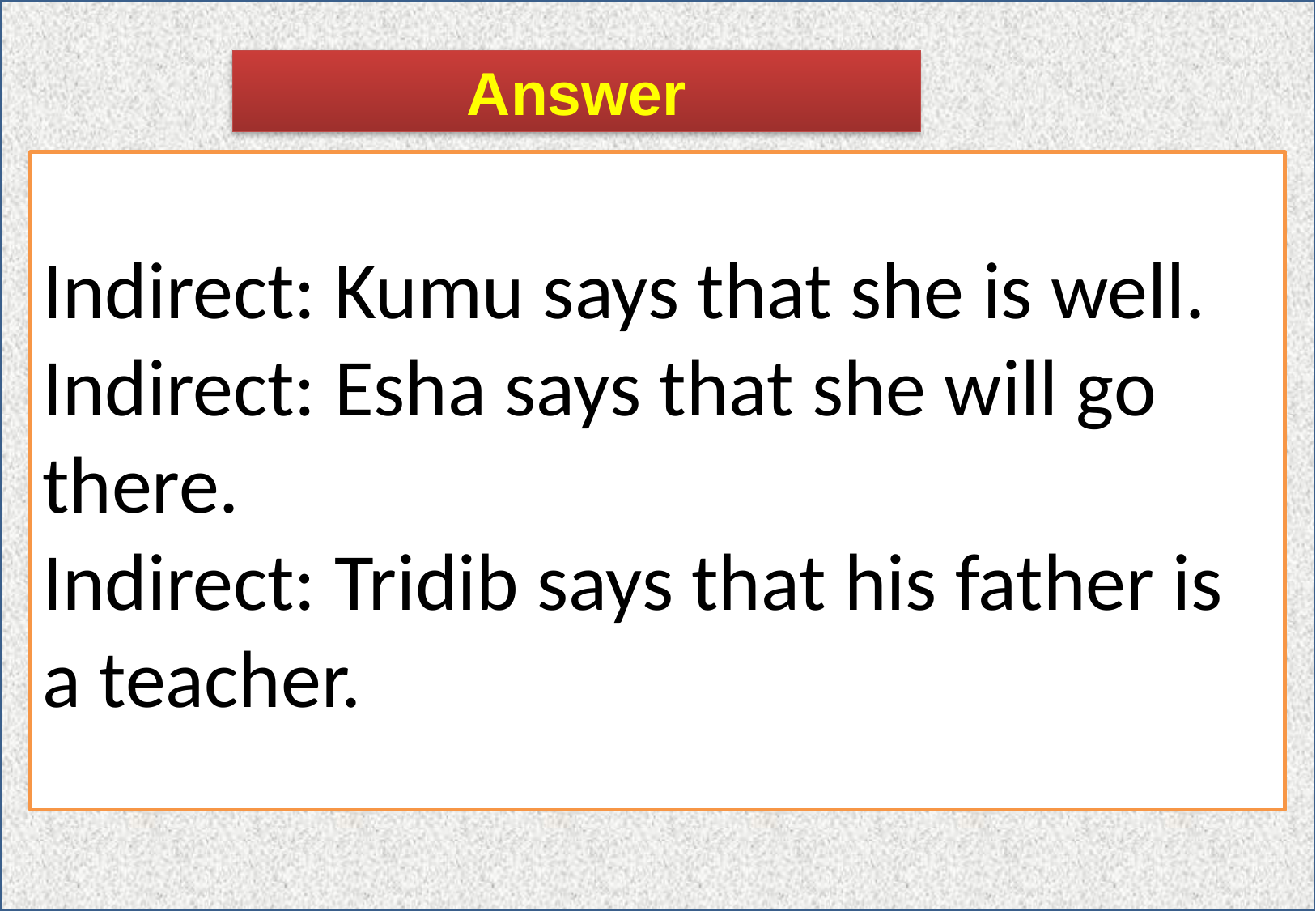

Answer
Indirect: Kumu says that she is well.
Indirect: Esha says that she will go there.
Indirect: Tridib says that his father is a teacher.